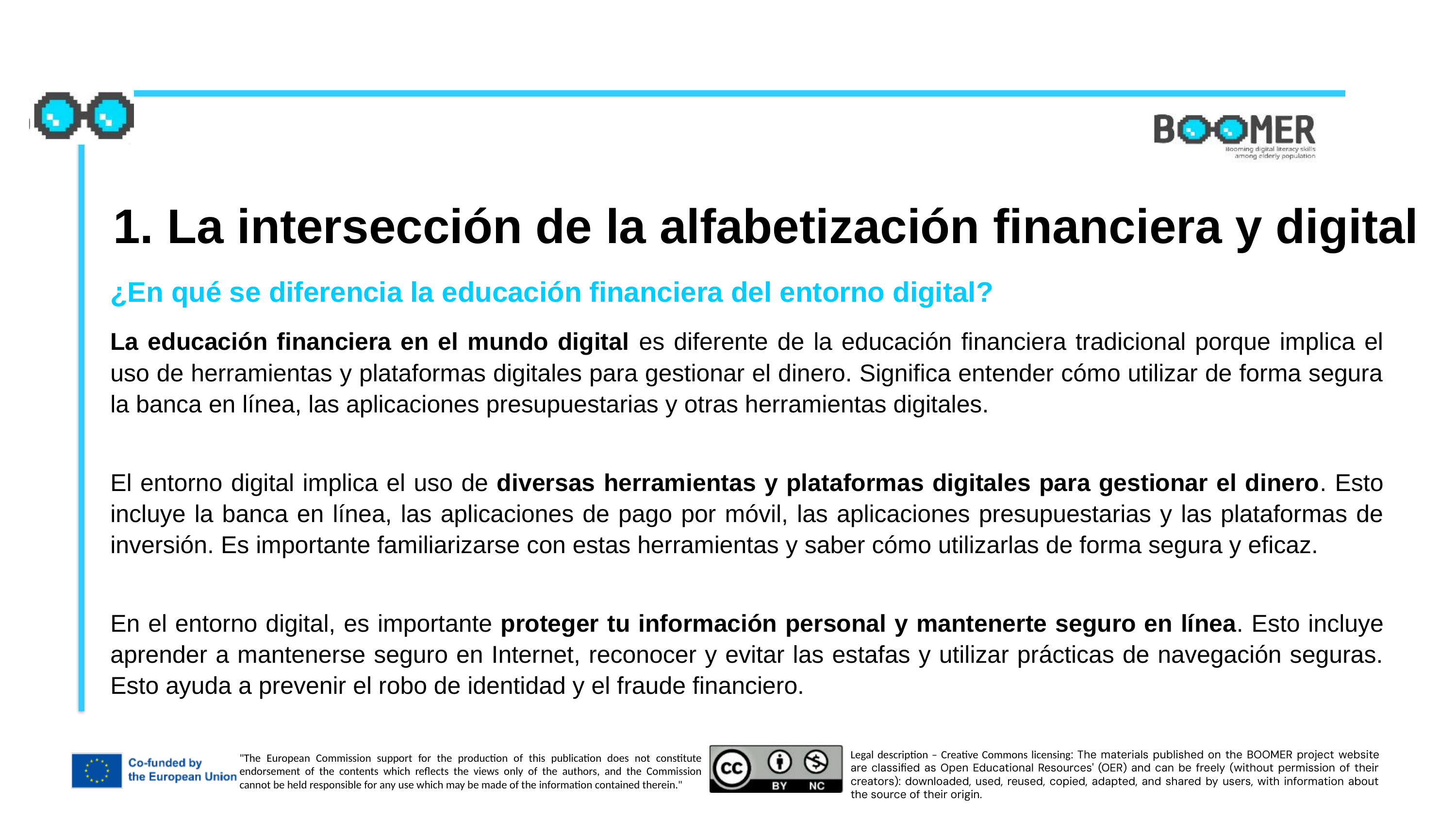

1. La intersección de la alfabetización financiera y digital
¿En qué se diferencia la educación financiera del entorno digital?
La educación financiera en el mundo digital es diferente de la educación financiera tradicional porque implica el uso de herramientas y plataformas digitales para gestionar el dinero. Significa entender cómo utilizar de forma segura la banca en línea, las aplicaciones presupuestarias y otras herramientas digitales.

El entorno digital implica el uso de diversas herramientas y plataformas digitales para gestionar el dinero. Esto incluye la banca en línea, las aplicaciones de pago por móvil, las aplicaciones presupuestarias y las plataformas de inversión. Es importante familiarizarse con estas herramientas y saber cómo utilizarlas de forma segura y eficaz.

En el entorno digital, es importante proteger tu información personal y mantenerte seguro en línea. Esto incluye aprender a mantenerse seguro en Internet, reconocer y evitar las estafas y utilizar prácticas de navegación seguras. Esto ayuda a prevenir el robo de identidad y el fraude financiero.